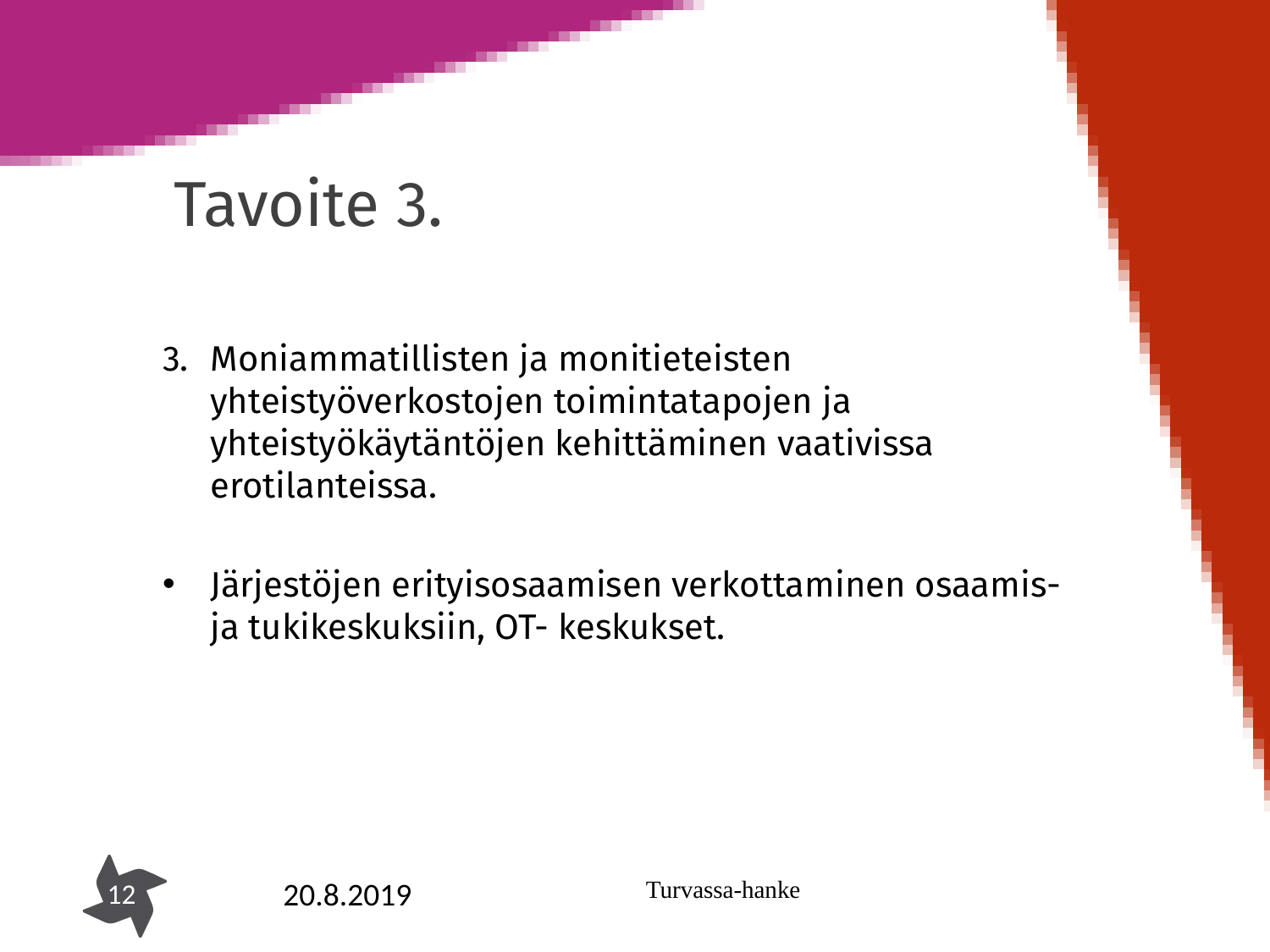

# Tavoite 3.
Moniammatillisten ja monitieteisten yhteistyöverkostojen toimintatapojen ja yhteistyökäytäntöjen kehittäminen vaativissa erotilanteissa.

Järjestöjen erityisosaamisen verkottaminen osaamis- ja tukikeskuksiin, OT- keskukset.

20.8.2019
Turvassa-hanke
12